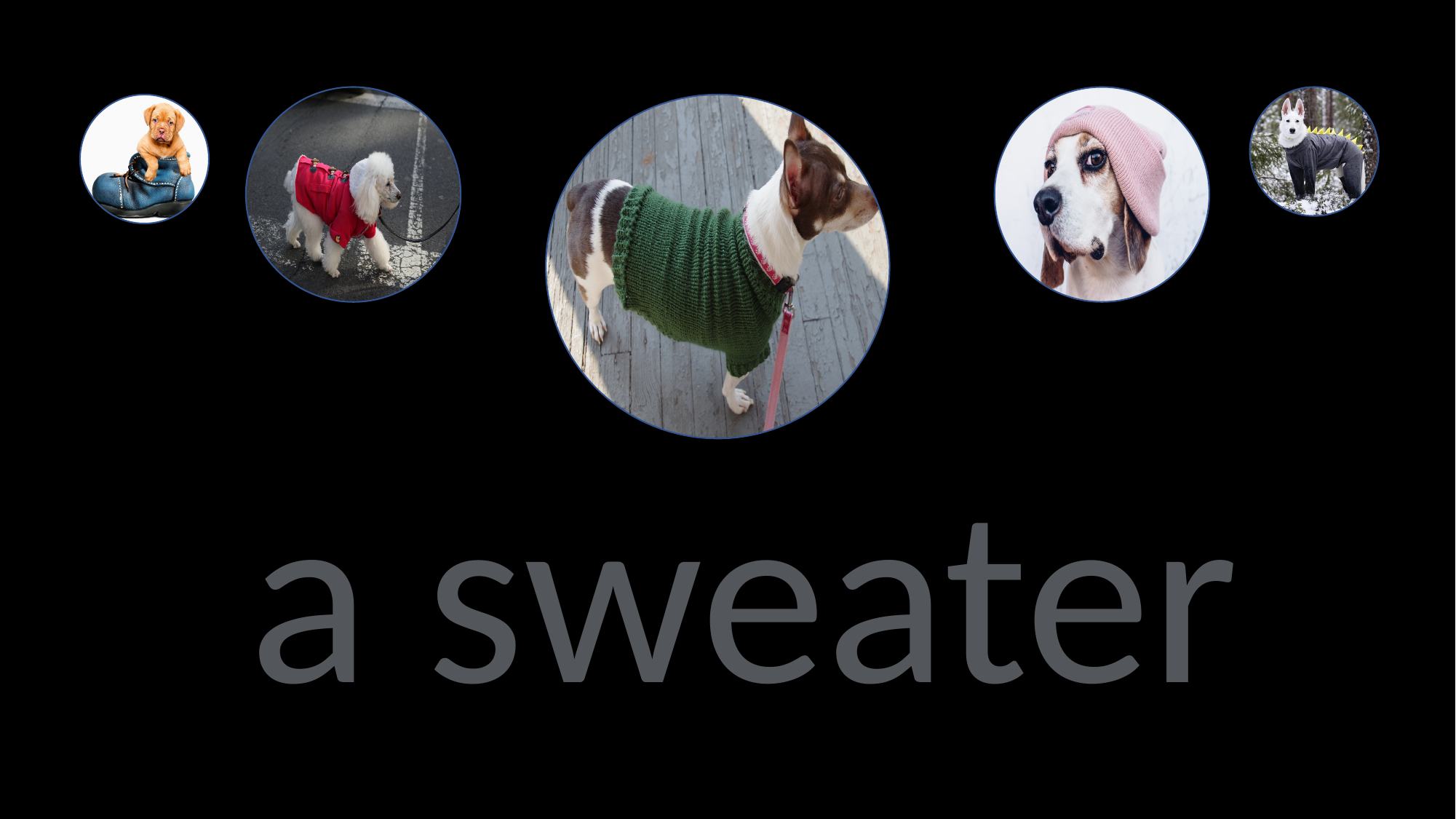

jacket
hat

shoes

suit
a sweater
scarf
dress